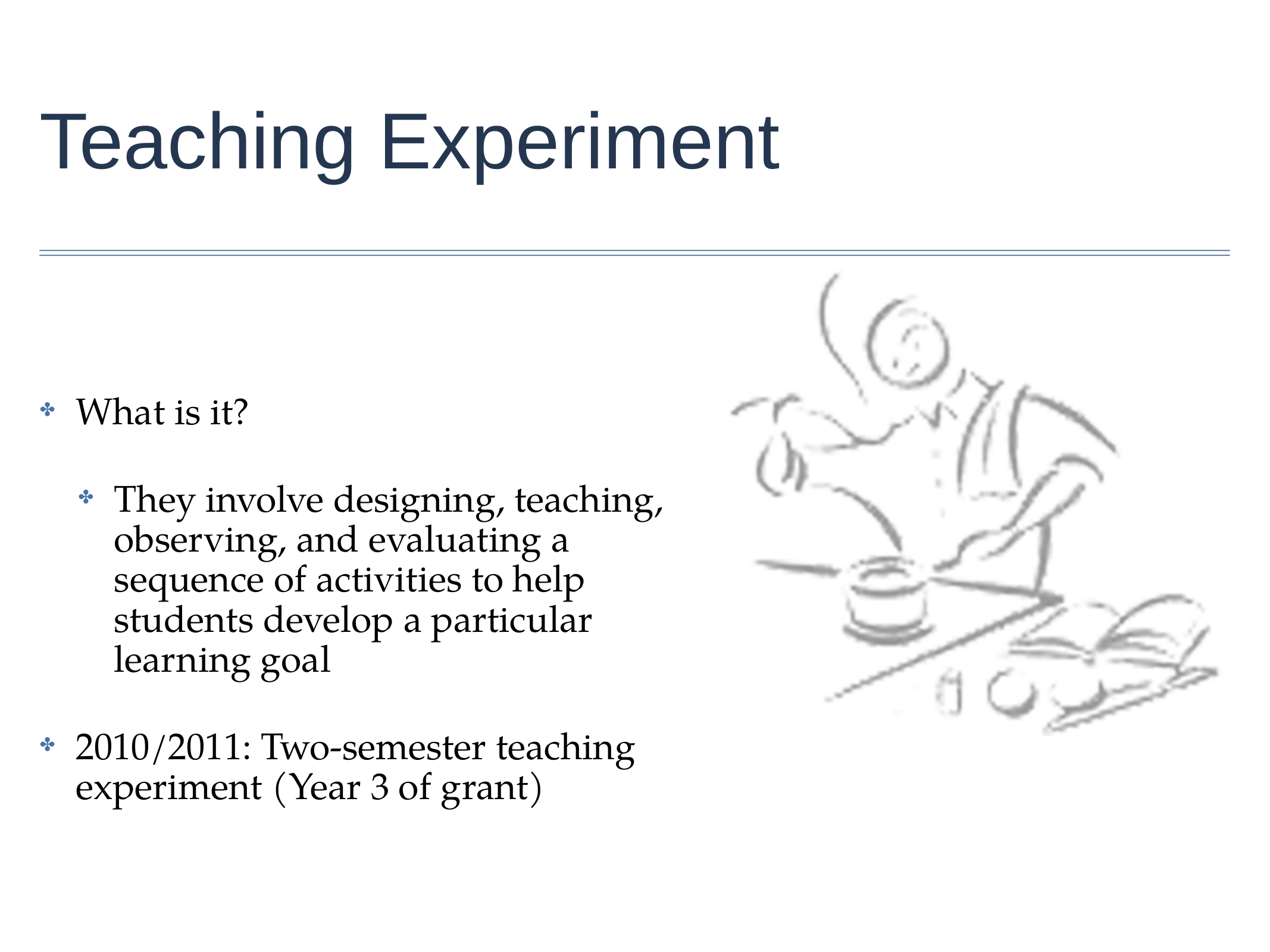

# Teaching Experiment
What is it?
They involve designing, teaching, observing, and evaluating a sequence of activities to help students develop a particular learning goal
2010/2011: Two-semester teaching experiment (Year 3 of grant)